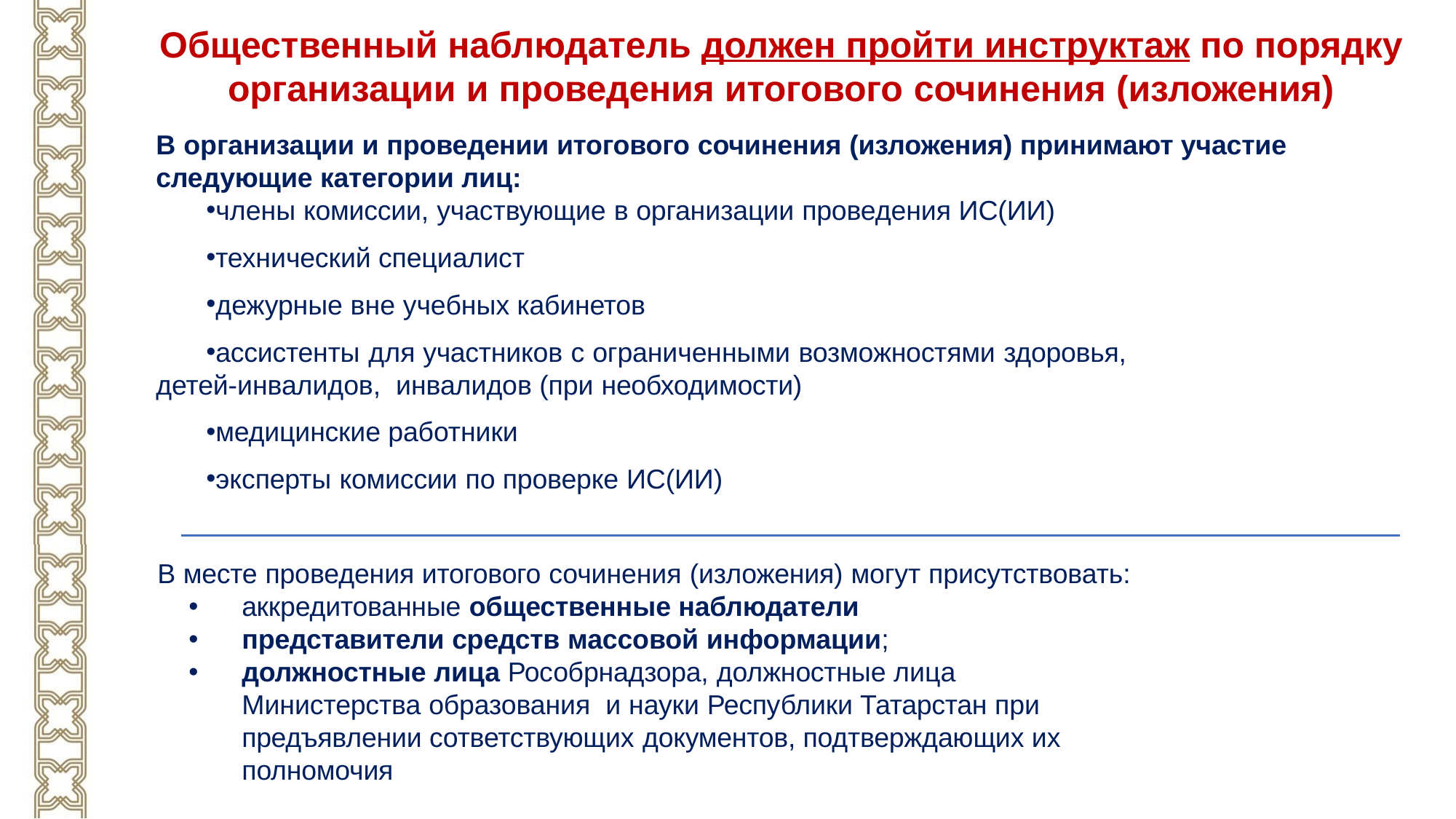

# Общественный наблюдатель должен пройти инструктаж по порядку организации и проведения итогового сочинения (изложения)
В организации и проведении итогового сочинения (изложения) принимают участие следующие категории лиц:
члены комиссии, участвующие в организации проведения ИС(ИИ)

технический специалист

дежурные вне учебных кабинетов

ассистенты для участников с ограниченными возможностями здоровья, детей-инвалидов,  инвалидов (при необходимости)

медицинские работники

эксперты комиссии по проверке ИС(ИИ)

В месте проведения итогового сочинения (изложения) могут присутствовать:
аккредитованные общественные наблюдатели
представители средств массовой информации;
должностные лица Рособрнадзора, должностные лица Министерства образования  и науки Республики Татарстан при предъявлении сответствующих документов, подтверждающих их полномочия